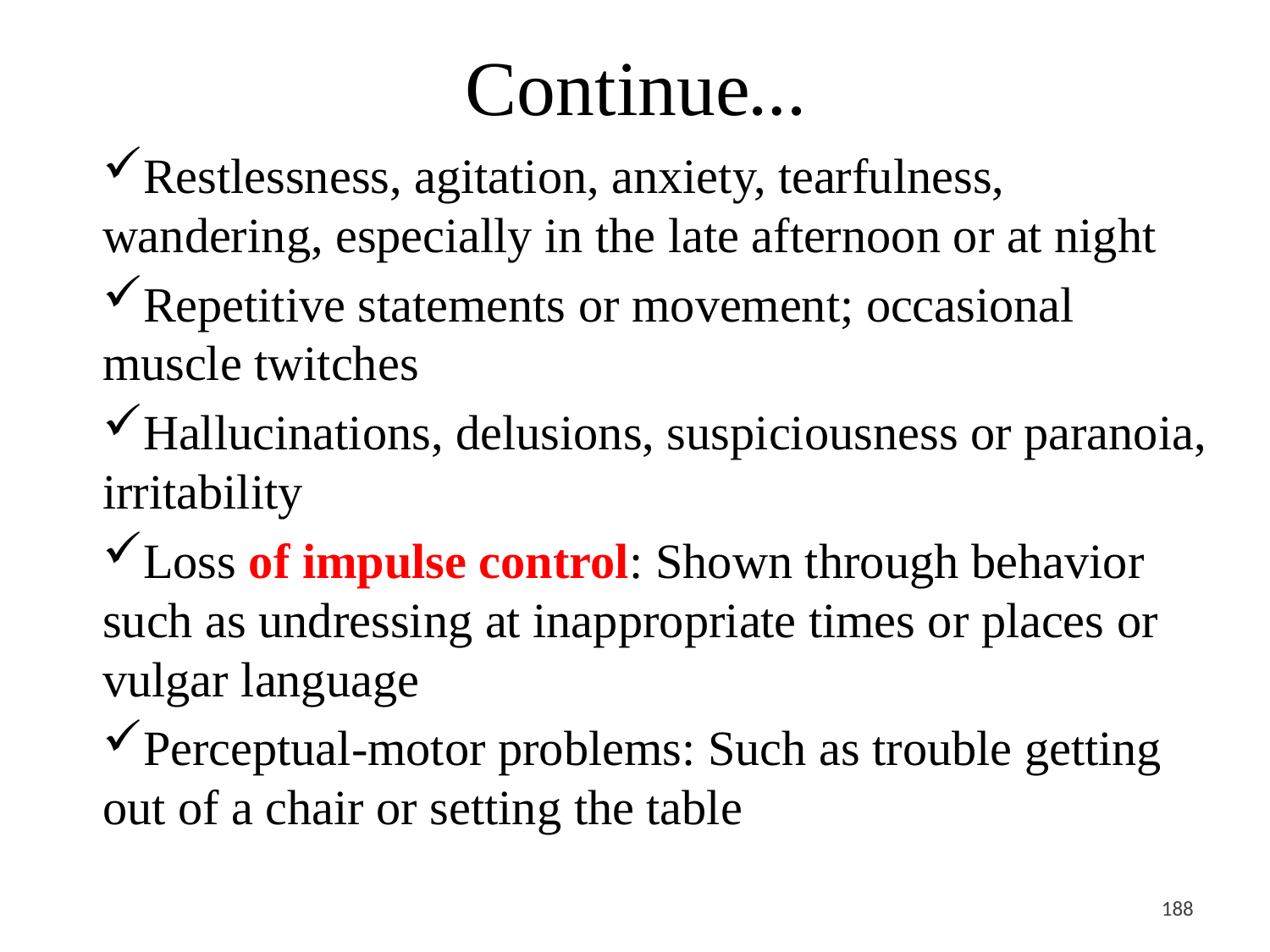

# Continue…
Restlessness, agitation, anxiety, tearfulness, wandering, especially in the late afternoon or at night
Repetitive statements or movement; occasional muscle twitches
Hallucinations, delusions, suspiciousness or paranoia, irritability
Loss of impulse control: Shown through behavior such as undressing at inappropriate times or places or vulgar language
Perceptual-motor problems: Such as trouble getting out of a chair or setting the table

188